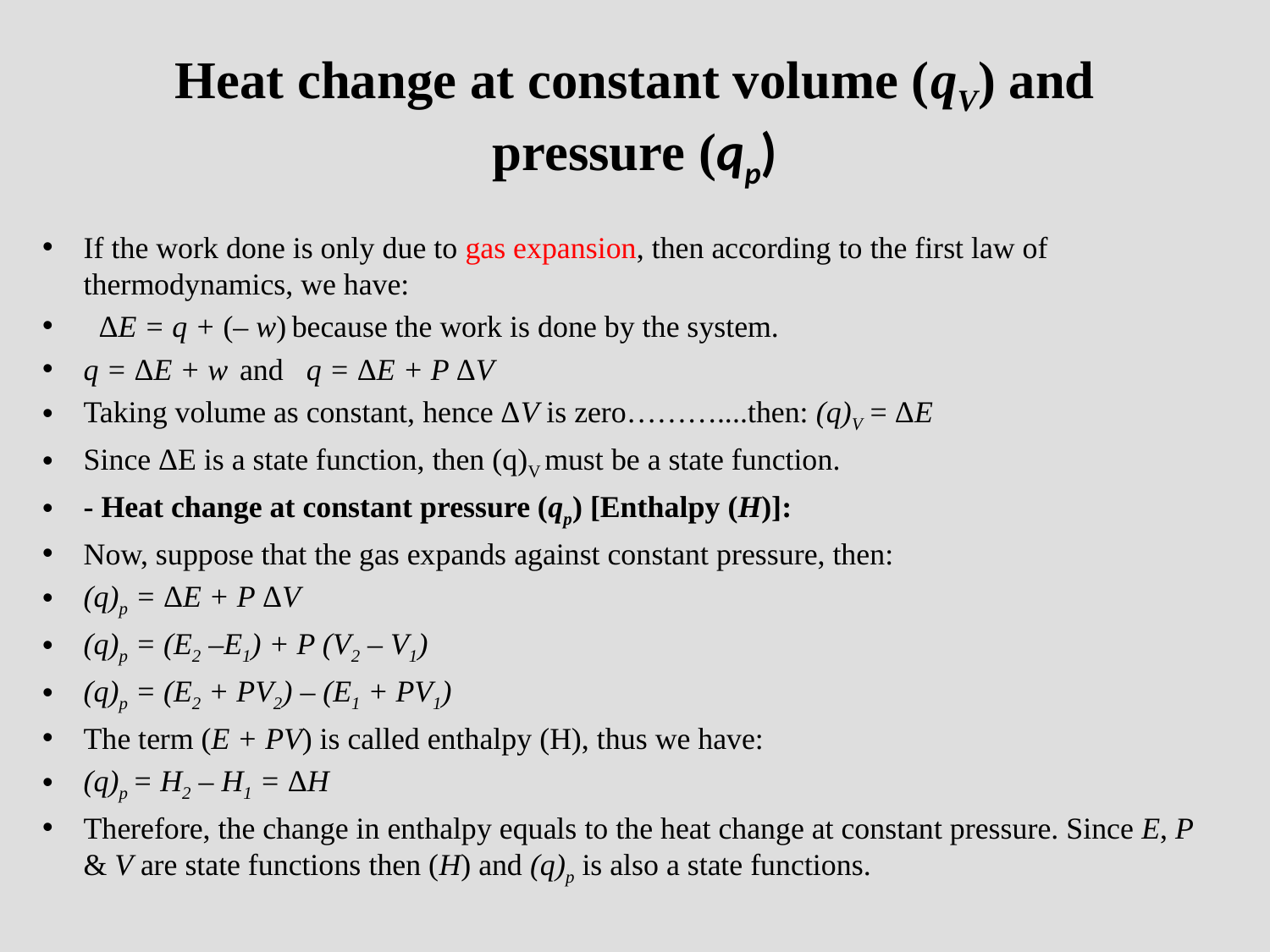

# Heat change at constant volume (qV) and pressure (qp)
If the work done is only due to gas expansion, then according to the first law of thermodynamics, we have:
  ΔE = q + (– w)	because the work is done by the system.
q = ΔE + w 	and   q = ΔE + P ΔV
Taking volume as constant, hence ΔV is zero………....then: (q)V = ΔE
Since ΔE is a state function, then (q)V must be a state function.
- Heat change at constant pressure (qp) [Enthalpy (H)]:
Now, suppose that the gas expands against constant pressure, then:
(q)p = ΔE + P ΔV
(q)p = (E2 –E1) + P (V2 – V1)
(q)p = (E2 + PV2) – (E1 + PV1)
The term (E + PV) is called enthalpy (H), thus we have:
(q)p = H2 – H1 = ΔH
Therefore, the change in enthalpy equals to the heat change at constant pressure. Since E, P & V are state functions then (H) and (q)p is also a state functions.